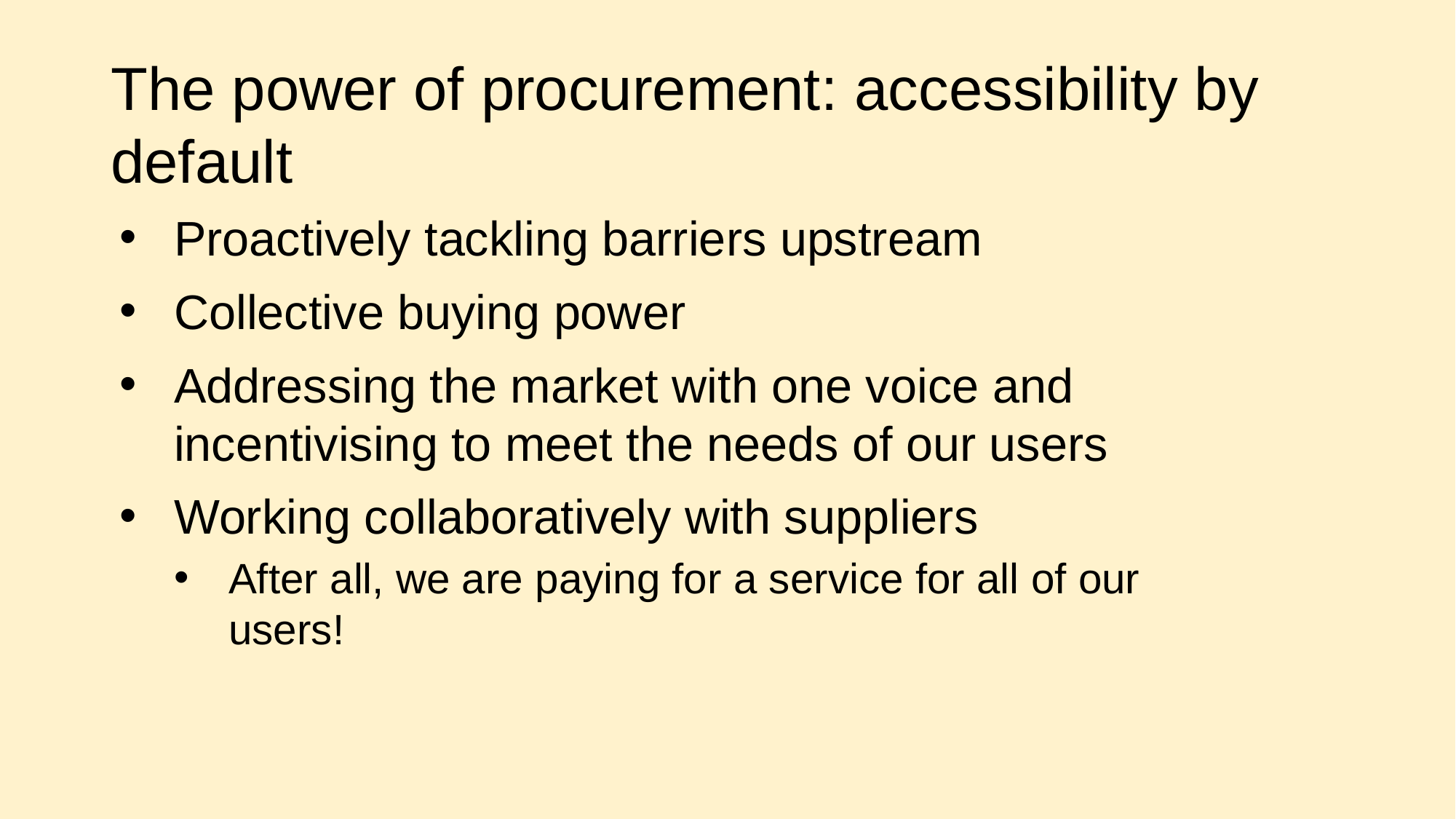

# The power of procurement: accessibility by default
Proactively tackling barriers upstream
Collective buying power
Addressing the market with one voice and incentivising to meet the needs of our users
Working collaboratively with suppliers
After all, we are paying for a service for all of our users!